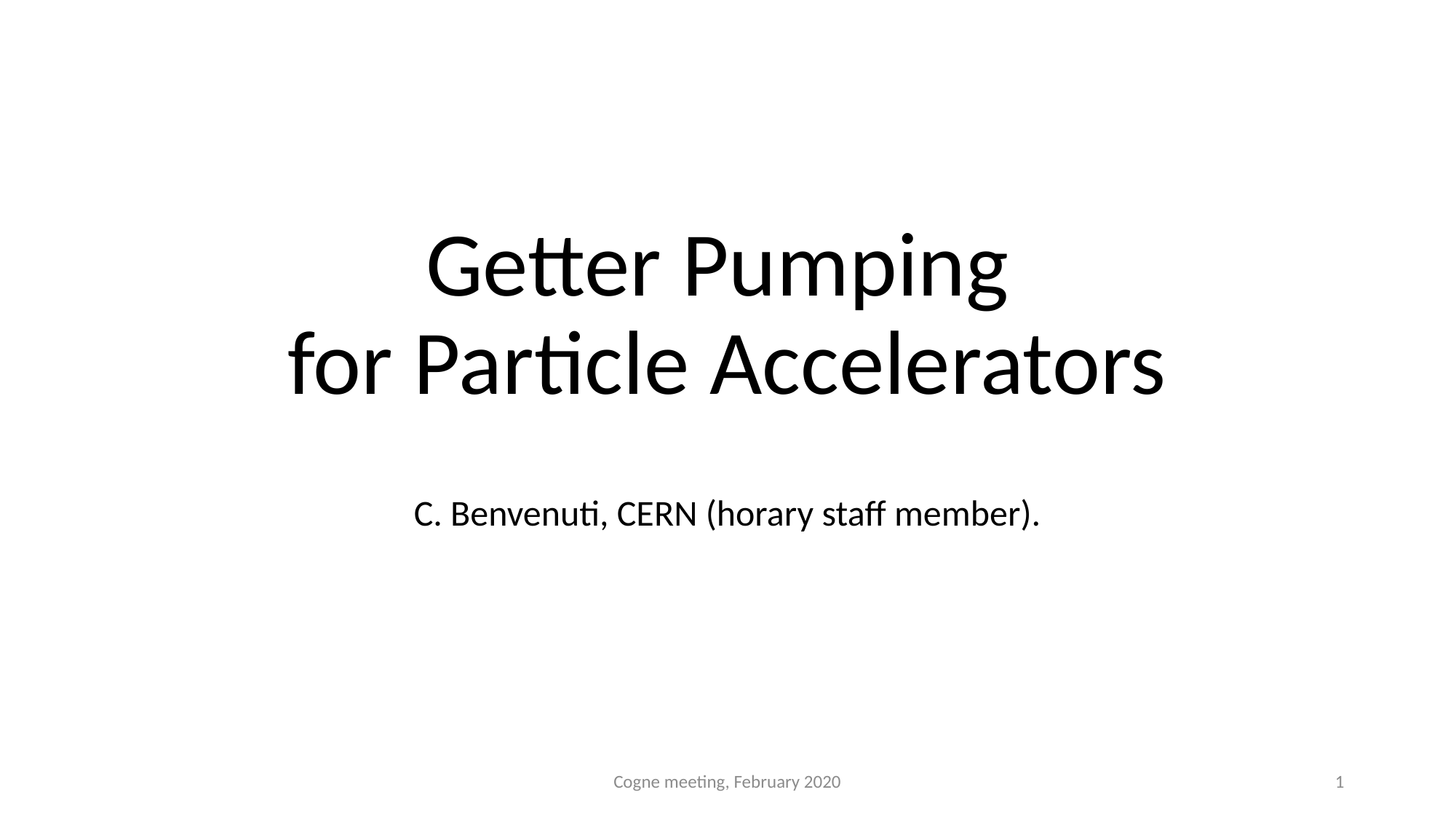

# Getter Pumping for Particle Accelerators

C. Benvenuti, CERN (horary staff member).
Cogne meeting, February 2020
1